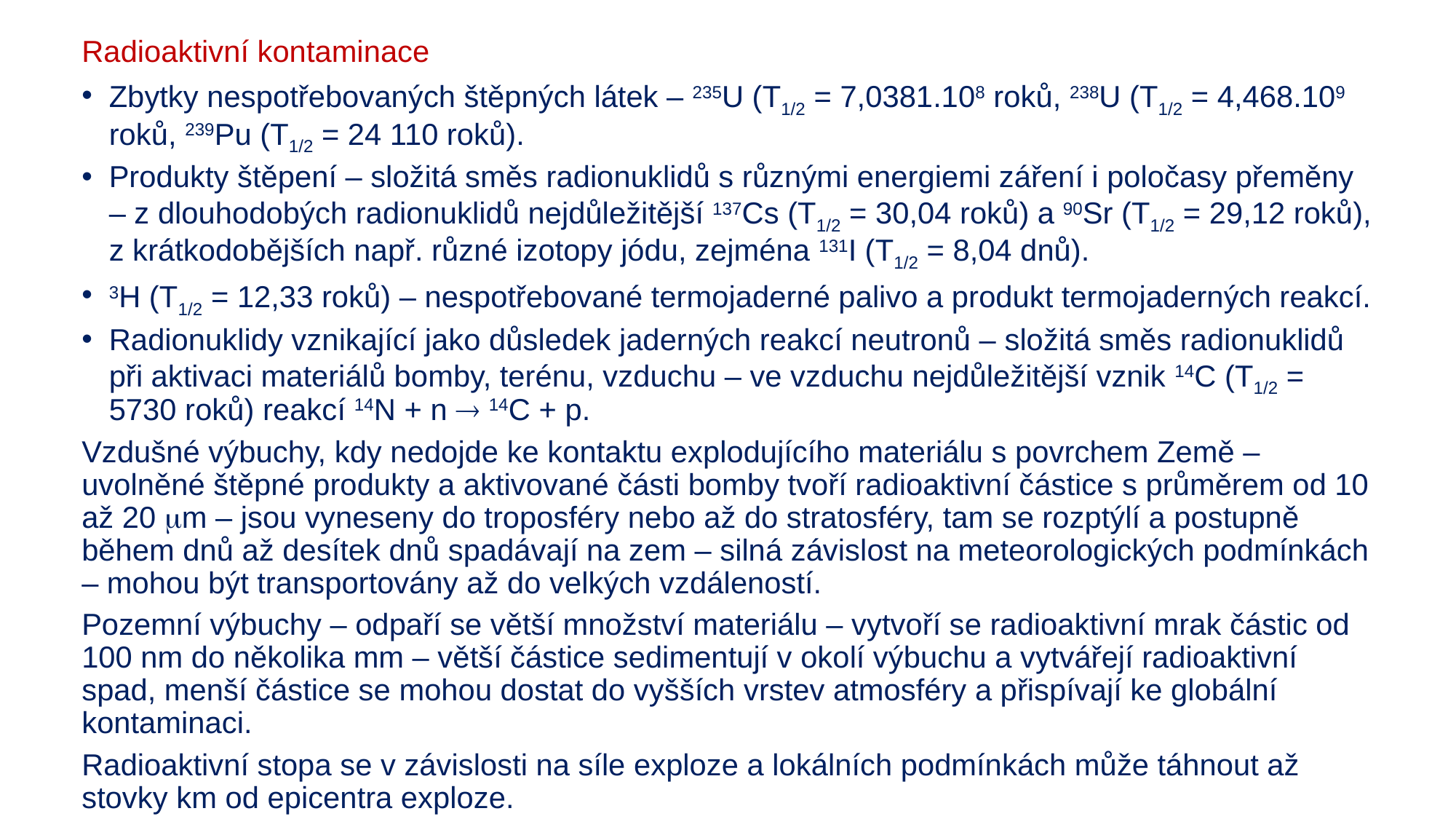

Radioaktivní kontaminace
Zbytky nespotřebovaných štěpných látek – 235U (T1/2 = 7,0381.108 roků, 238U (T1/2 = 4,468.109 roků, 239Pu (T1/2 = 24 110 roků).
Produkty štěpení – složitá směs radionuklidů s různými energiemi záření i poločasy přeměny – z dlouhodobých radionuklidů nejdůležitější 137Cs (T1/2 = 30,04 roků) a 90Sr (T1/2 = 29,12 roků), z krátkodobějších např. různé izotopy jódu, zejména 131I (T1/2 = 8,04 dnů).
3H (T1/2 = 12,33 roků) – nespotřebované termojaderné palivo a produkt termojaderných reakcí.
Radionuklidy vznikající jako důsledek jaderných reakcí neutronů – složitá směs radionuklidů při aktivaci materiálů bomby, terénu, vzduchu – ve vzduchu nejdůležitější vznik 14C (T1/2 = 5730 roků) reakcí 14N + n → 14C + p.
Vzdušné výbuchy, kdy nedojde ke kontaktu explodujícího materiálu s povrchem Země – uvolněné štěpné produkty a aktivované části bomby tvoří radioaktivní částice s průměrem od 10 až 20 μm – jsou vyneseny do troposféry nebo až do stratosféry, tam se rozptýlí a postupně během dnů až desítek dnů spadávají na zem – silná závislost na meteorologických podmínkách – mohou být transportovány až do velkých vzdáleností.
Pozemní výbuchy – odpaří se větší množství materiálu – vytvoří se radioaktivní mrak částic od 100 nm do několika mm – větší částice sedimentují v okolí výbuchu a vytvářejí radioaktivní spad, menší částice se mohou dostat do vyšších vrstev atmosféry a přispívají ke globální kontaminaci.
Radioaktivní stopa se v závislosti na síle exploze a lokálních podmínkách může táhnout až stovky km od epicentra exploze.

#